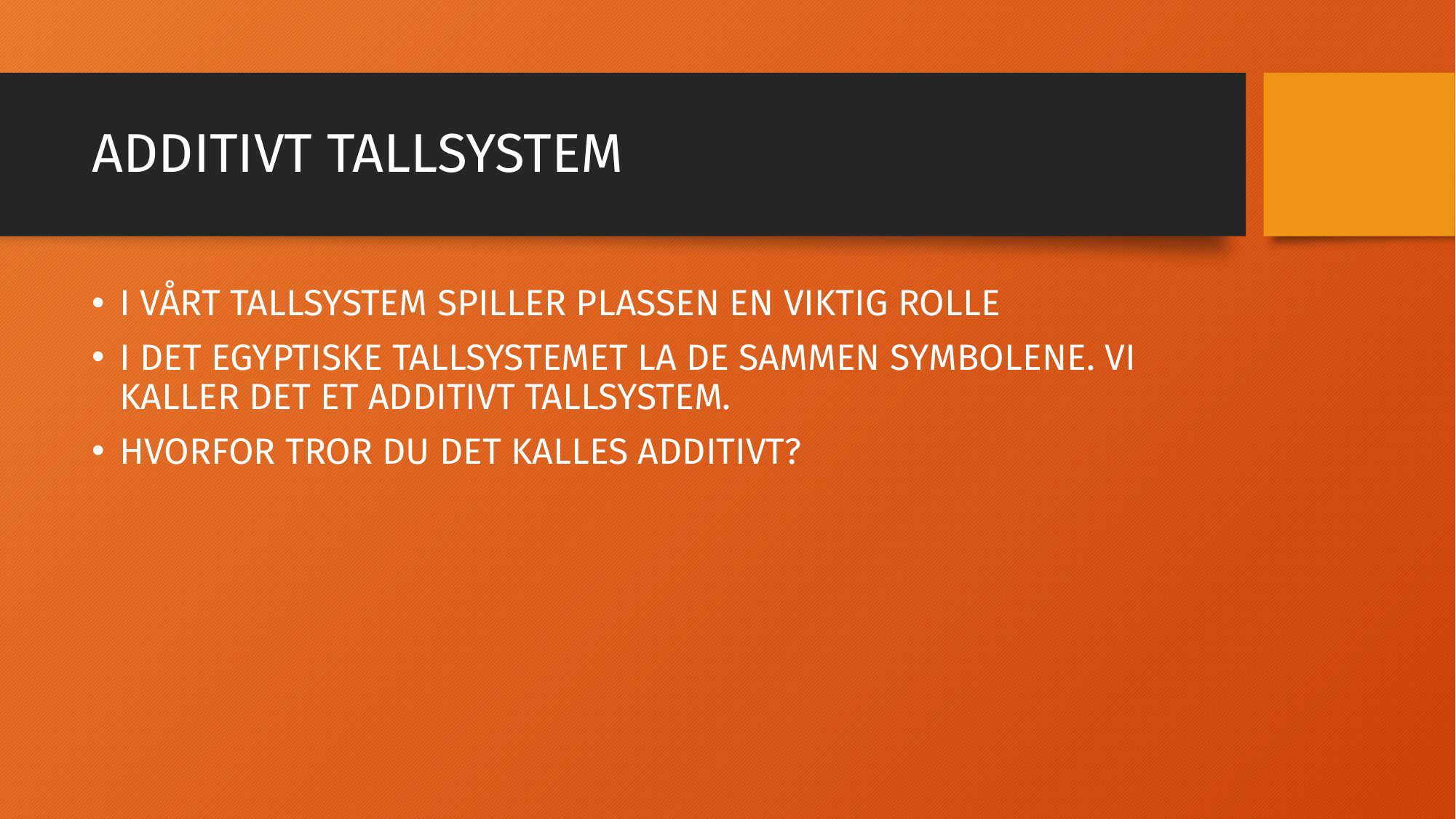

# ADDITIVT TALLSYSTEM
I VÅRT TALLSYSTEM SPILLER PLASSEN EN VIKTIG ROLLE
I DET EGYPTISKE TALLSYSTEMET LA DE SAMMEN SYMBOLENE. VI KALLER DET ET ADDITIVT TALLSYSTEM.
HVORFOR TROR DU DET KALLES ADDITIVT?